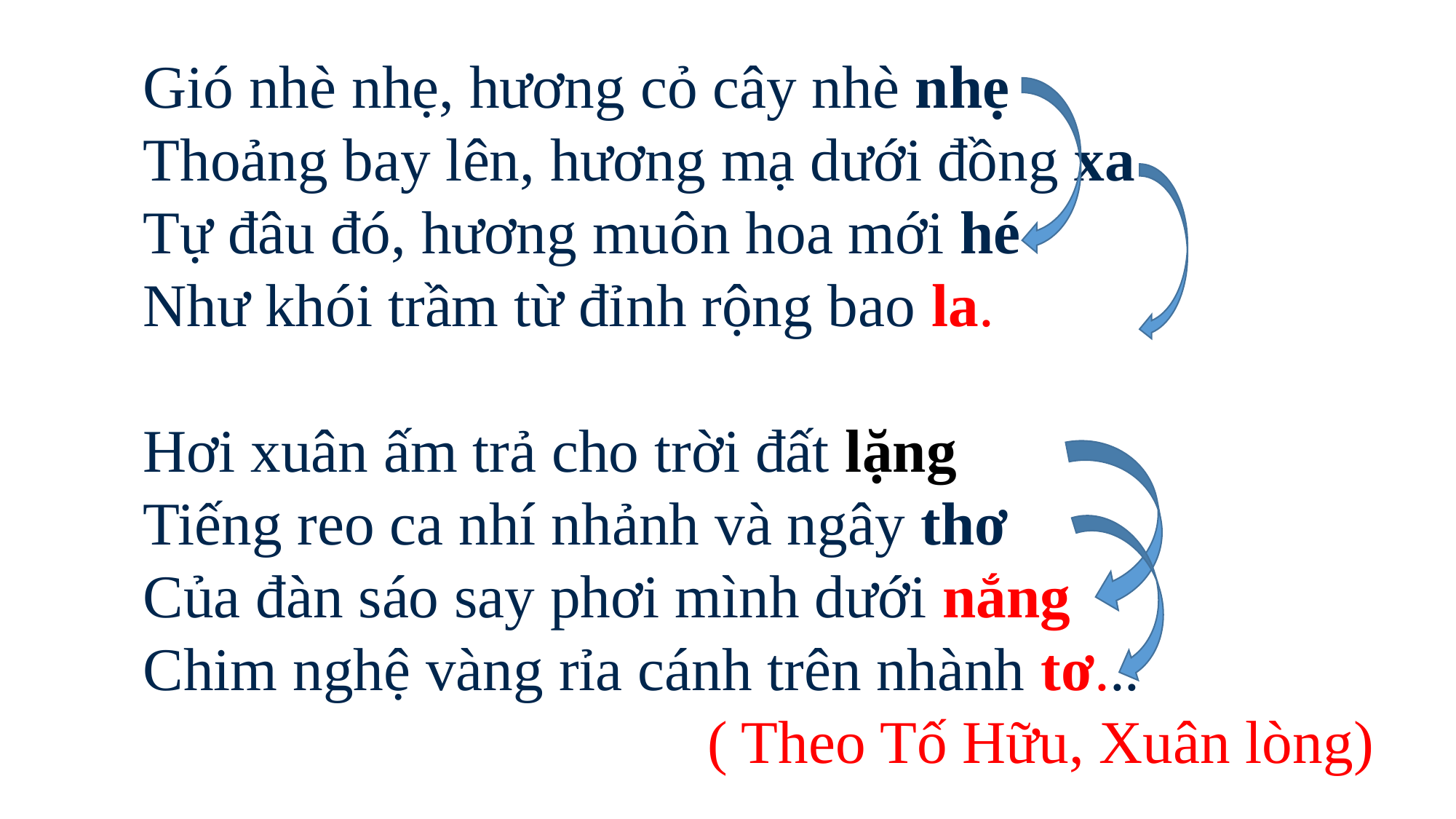

Gió nhè nhẹ, hương cỏ cây nhè nhẹ
Thoảng bay lên, hương mạ dưới đồng xa
Tự đâu đó, hương muôn hoa mới hé
Như khói trầm từ đỉnh rộng bao la.
Hơi xuân ấm trả cho trời đất lặng
Tiếng reo ca nhí nhảnh và ngây thơ
Của đàn sáo say phơi mình dưới nắng
Chim nghệ vàng rỉa cánh trên nhành tơ...
( Theo Tố Hữu, Xuân lòng)